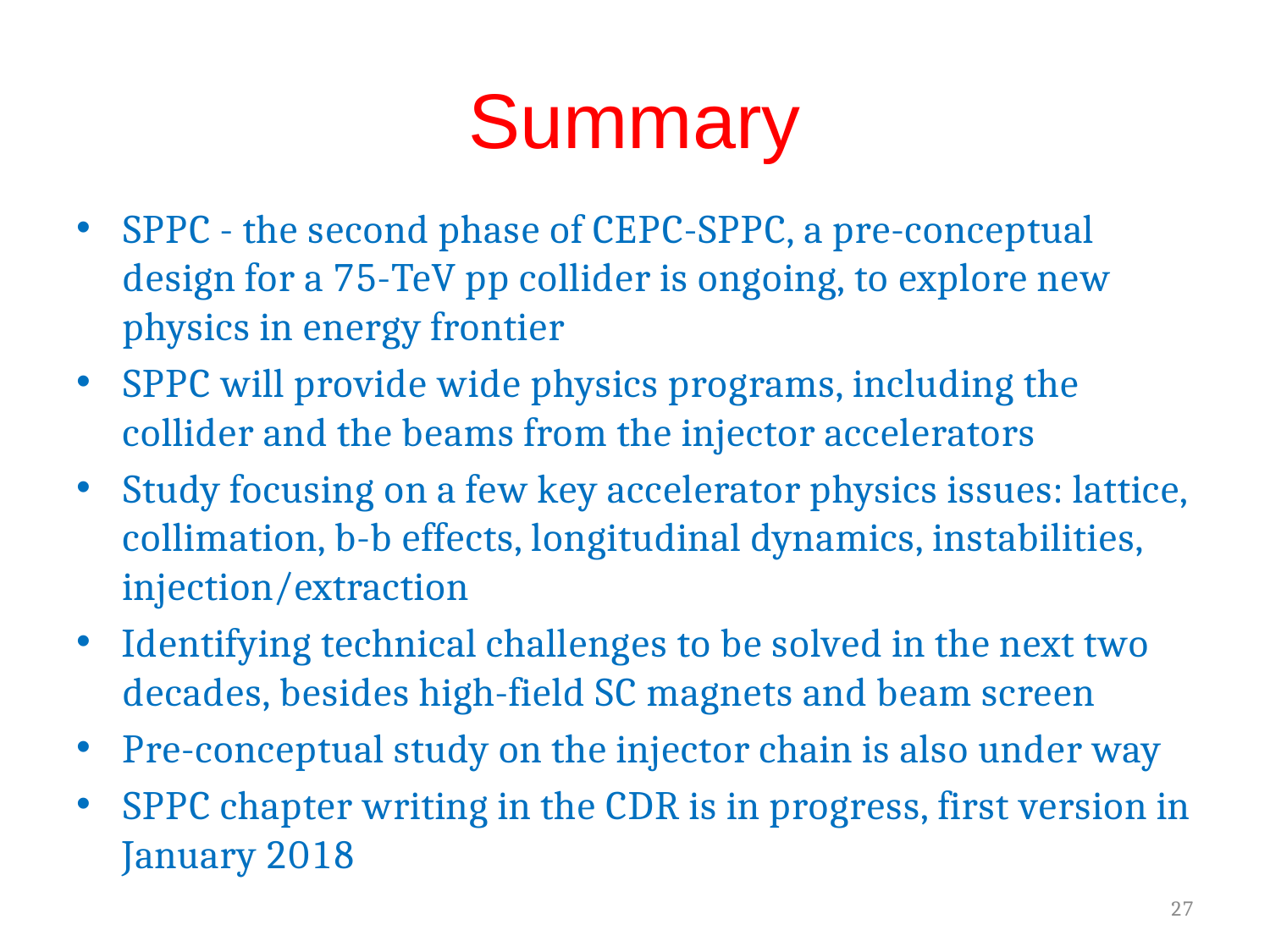

# Summary
SPPC - the second phase of CEPC-SPPC, a pre-conceptual design for a 75-TeV pp collider is ongoing, to explore new physics in energy frontier
SPPC will provide wide physics programs, including the collider and the beams from the injector accelerators
Study focusing on a few key accelerator physics issues: lattice, collimation, b-b effects, longitudinal dynamics, instabilities, injection/extraction
Identifying technical challenges to be solved in the next two decades, besides high-field SC magnets and beam screen
Pre-conceptual study on the injector chain is also under way
SPPC chapter writing in the CDR is in progress, first version in January 2018
27